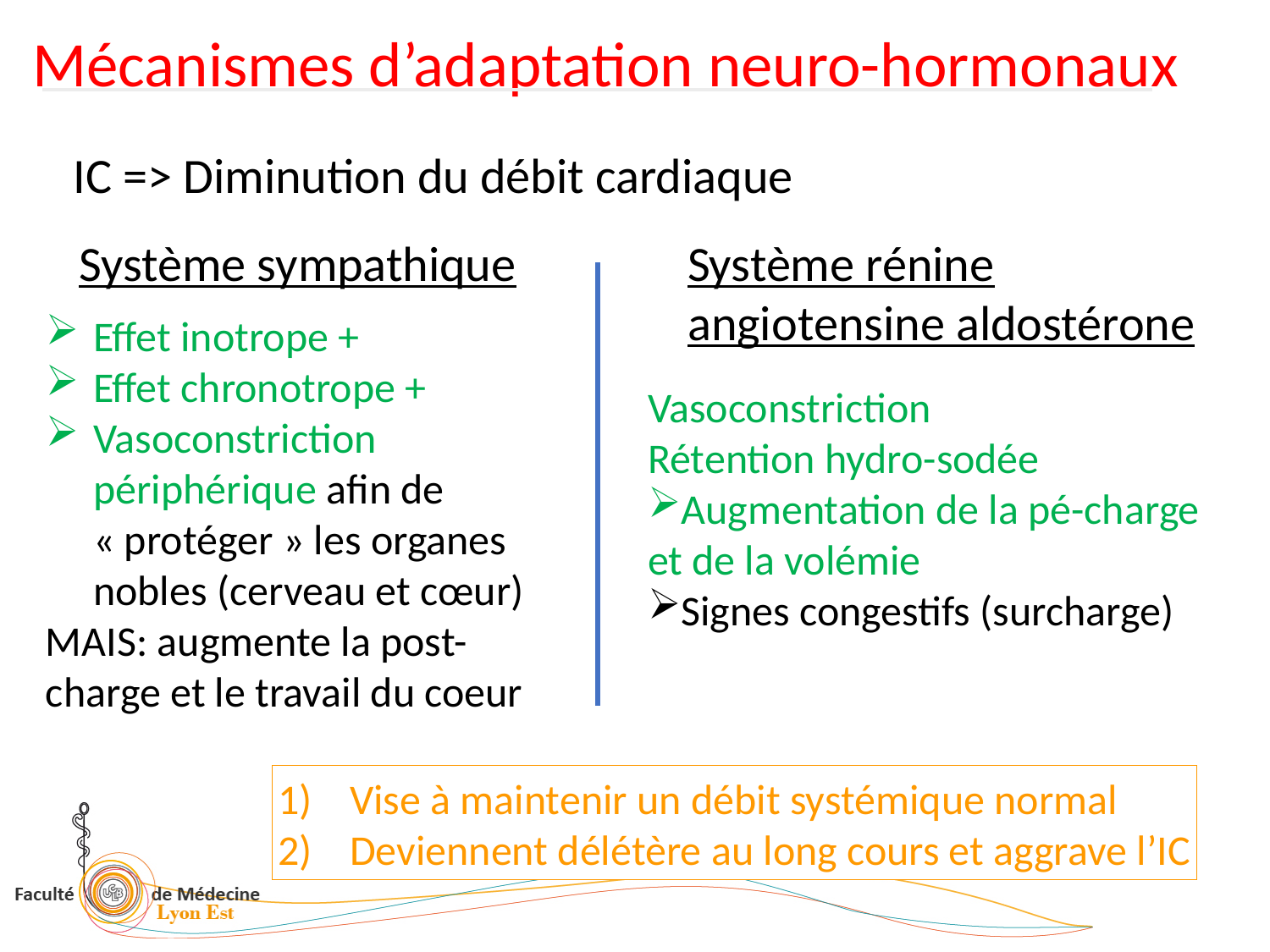

Mécanismes d’adaptation neuro-hormonaux

IC => Diminution du débit cardiaque
Système sympathique
Système rénine angiotensine aldostérone

Effet inotrope +
Effet chronotrope +
Vasoconstriction périphérique afin de « protéger » les organes nobles (cerveau et cœur)
MAIS: augmente la post-charge et le travail du coeur
Vasoconstriction
Rétention hydro-sodée
Augmentation de la pé-charge et de la volémie
Signes congestifs (surcharge)
Vise à maintenir un débit systémique normal
Deviennent délétère au long cours et aggrave l’IC